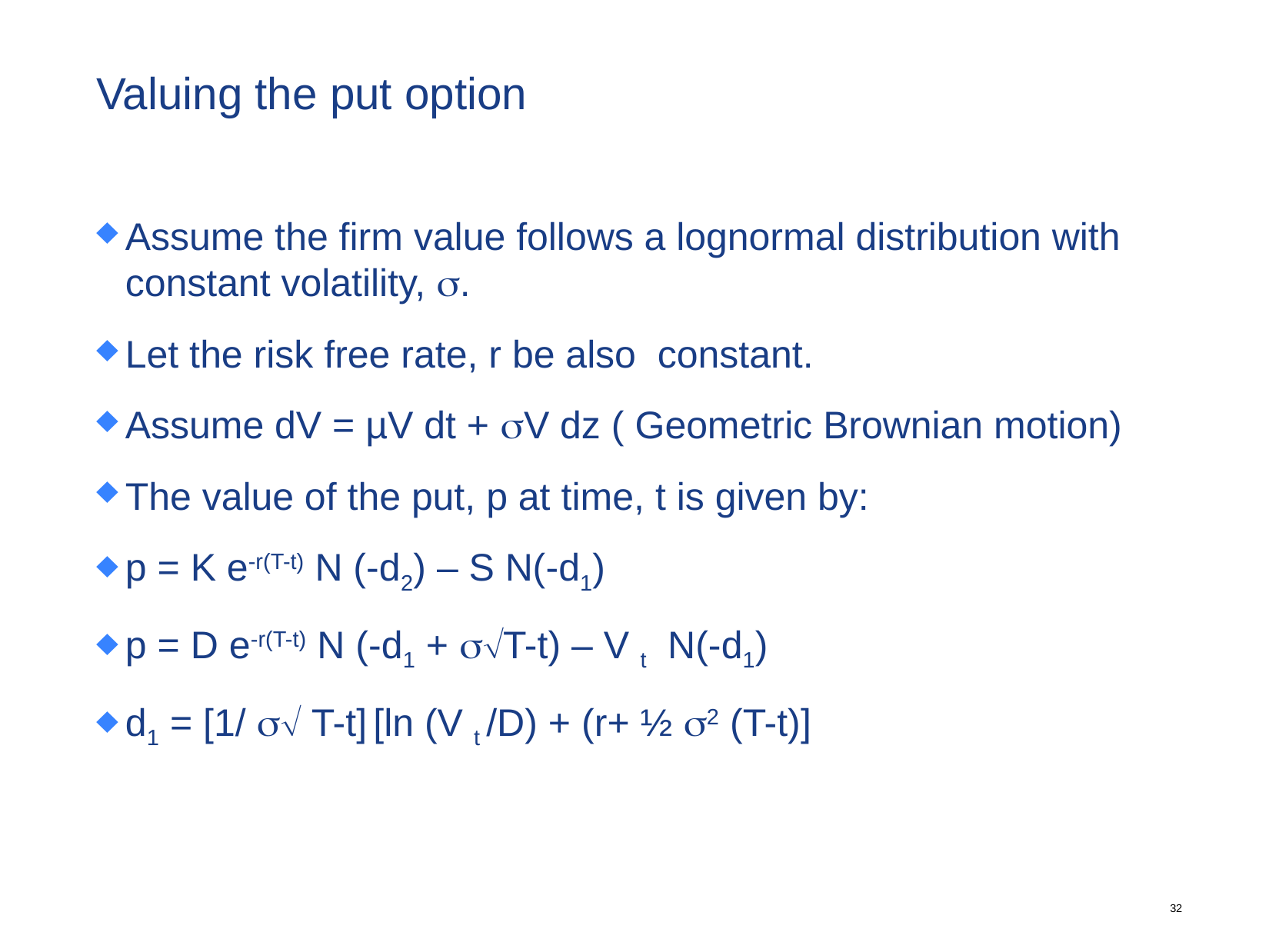

# Valuing the put option
Assume the firm value follows a lognormal distribution with constant volatility, σ.
Let the risk free rate, r be also  constant.
Assume dV = µV dt + σV dz ( Geometric Brownian motion)
The value of the put, p at time, t is given by:
p = K e-r(T-t) N (-d2) – S N(-d1)
p = D e-r(T-t) N (-d1 + σ√T-t) – V t  N(-d1)
d1 = [1/ σ√ T-t] [ln (V t /D) + (r+ ½ σ2 (T-t)]
32